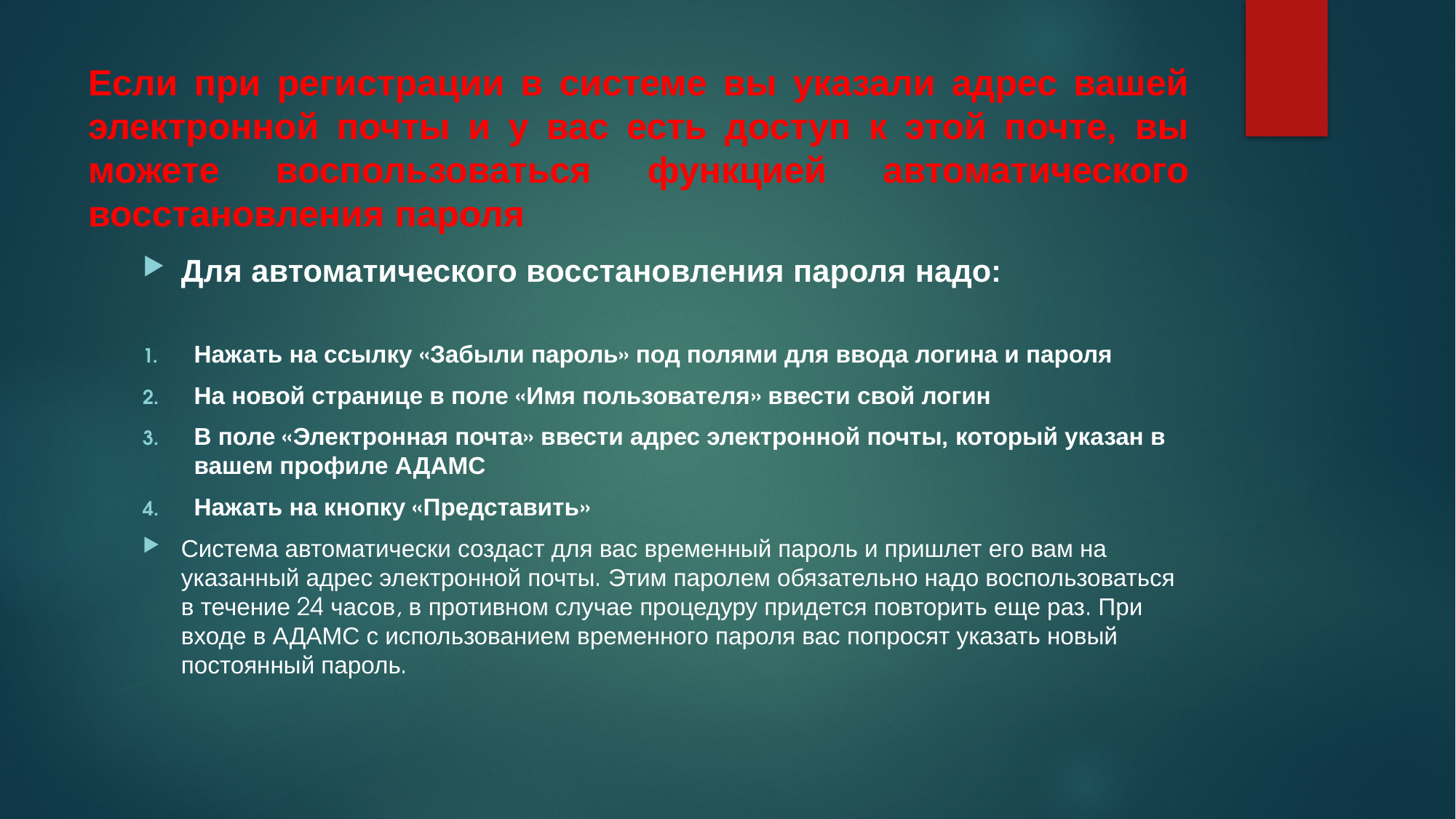

# Если при регистрации в системе вы указали адрес вашей электронной почты и у вас есть доступ к этой почте, вы можете воспользоваться функцией автоматического восстановления пароля
Для автоматического восстановления пароля надо:
Нажать на ссылку «Забыли пароль» под полями для ввода логина и пароля
На новой странице в поле «Имя пользователя» ввести свой логин
В поле «Электронная почта» ввести адрес электронной почты, который указан в вашем профиле АДАМС
Нажать на кнопку «Представить»
Система автоматически создаст для вас временный пароль и пришлет его вам на указанный адрес электронной почты. Этим паролем обязательно надо воспользоваться в течение 24 часов, в противном случае процедуру придется повторить еще раз. При входе в АДАМС с использованием временного пароля вас попросят указать новый постоянный пароль.